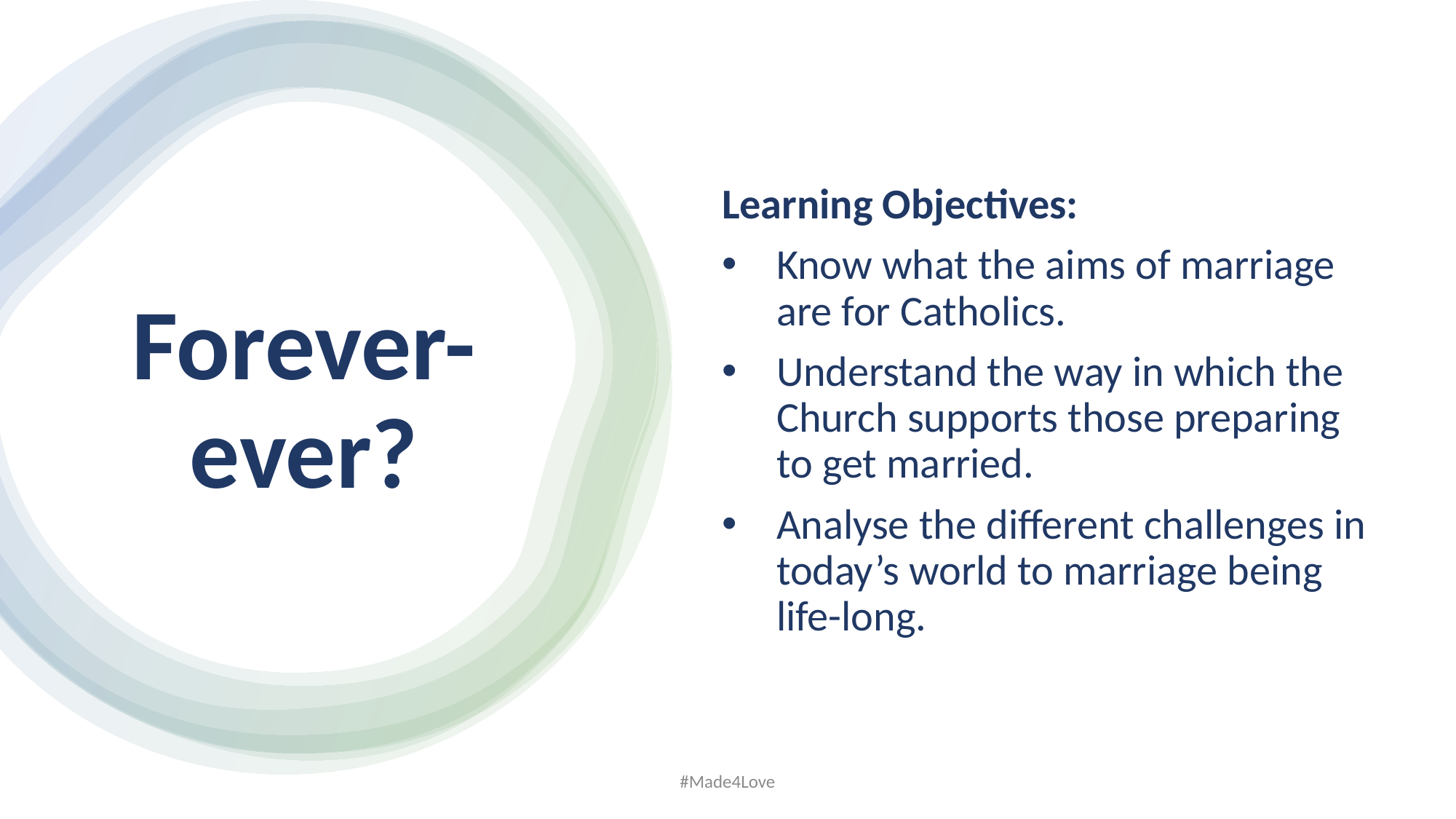

Learning Objectives:
Know what the aims of marriage are for Catholics.
Understand the way in which the Church supports those preparing to get married.
Analyse the different challenges in today’s world to marriage being life-long.
# Forever- ever?
#Made4Love